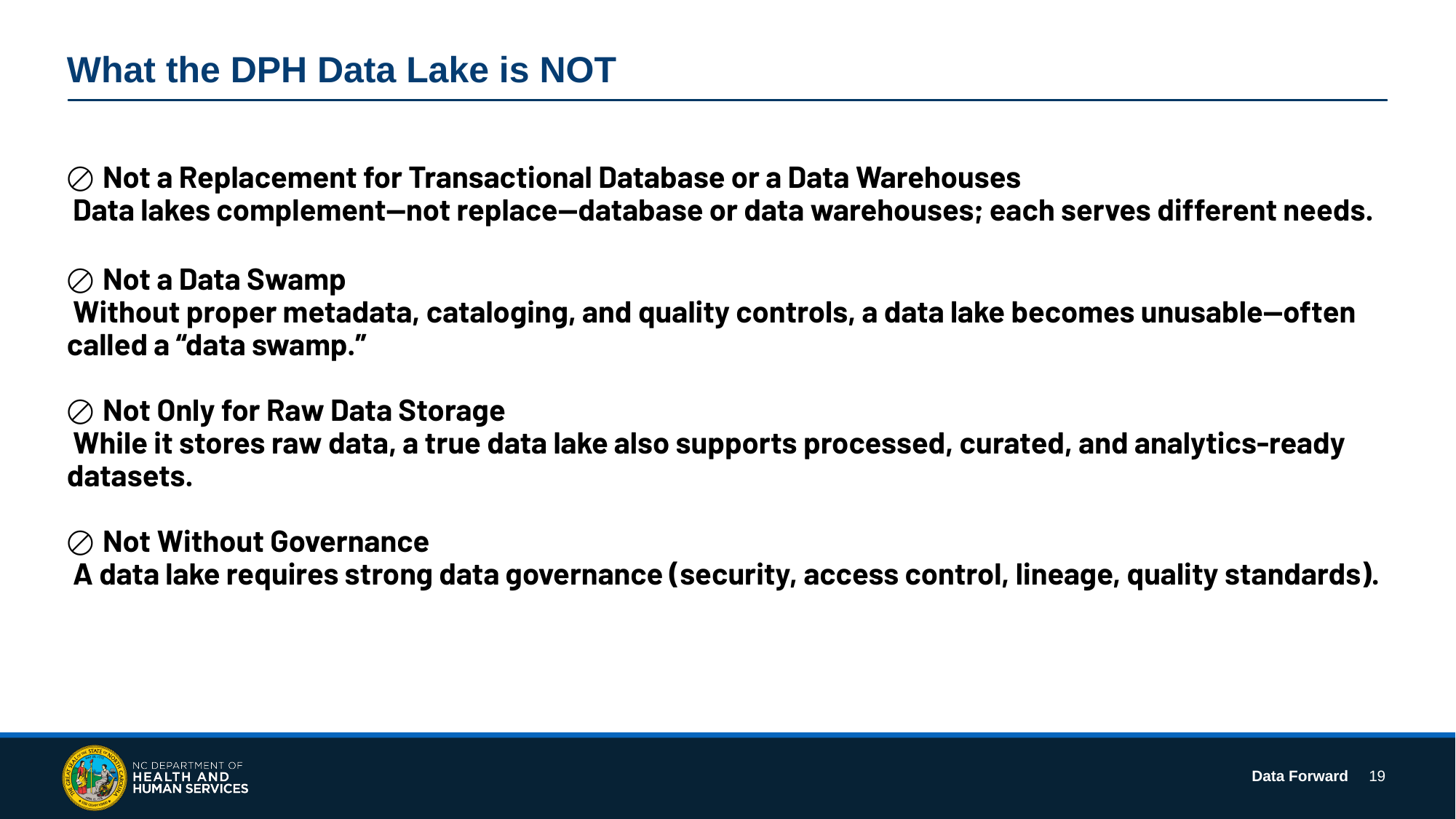

# What the DPH Data Lake is NOT 🚫 Not a Replacement for Transactional Database or a Data Warehouses Data lakes complement—not replace—database or data warehouses; each serves different needs.
🚫 Not a Data Swamp
 Without proper metadata, cataloging, and quality controls, a data lake becomes unusable—often called a “data swamp.”
🚫 Not Only for Raw Data Storage
 While it stores raw data, a true data lake also supports processed, curated, and analytics-ready datasets.
🚫 Not Without Governance
 A data lake requires strong data governance (security, access control, lineage, quality standards).